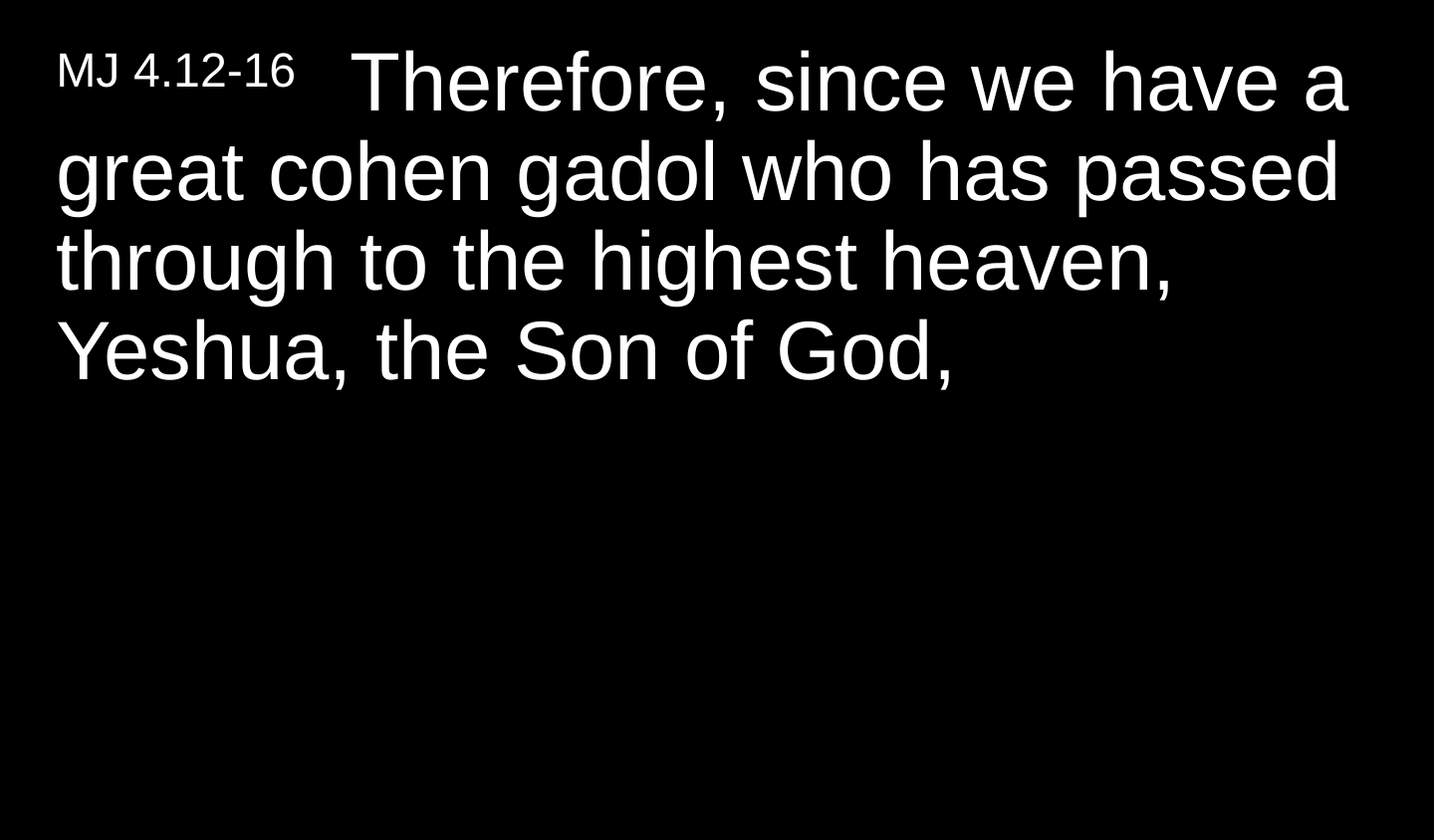

MJ 4.12-16    Therefore, since we have a great cohen gadol who has passed through to the highest heaven, Yeshua, the Son of God,